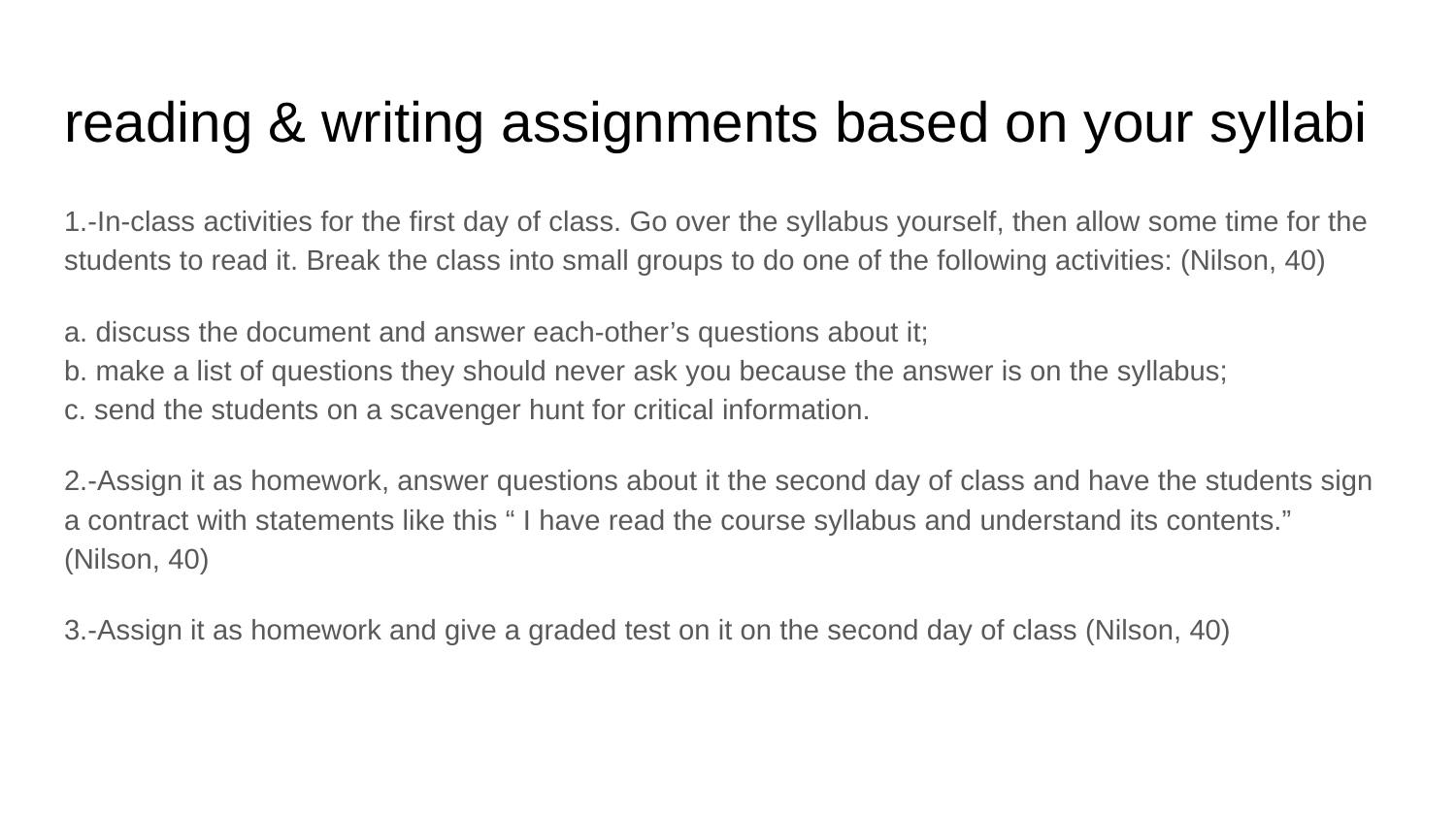

# reading & writing assignments based on your syllabi
1.-In-class activities for the first day of class. Go over the syllabus yourself, then allow some time for the students to read it. Break the class into small groups to do one of the following activities: (Nilson, 40)
a. discuss the document and answer each-other’s questions about it;
b. make a list of questions they should never ask you because the answer is on the syllabus;
c. send the students on a scavenger hunt for critical information.
2.-Assign it as homework, answer questions about it the second day of class and have the students sign a contract with statements like this “ I have read the course syllabus and understand its contents.” (Nilson, 40)
3.-Assign it as homework and give a graded test on it on the second day of class (Nilson, 40)